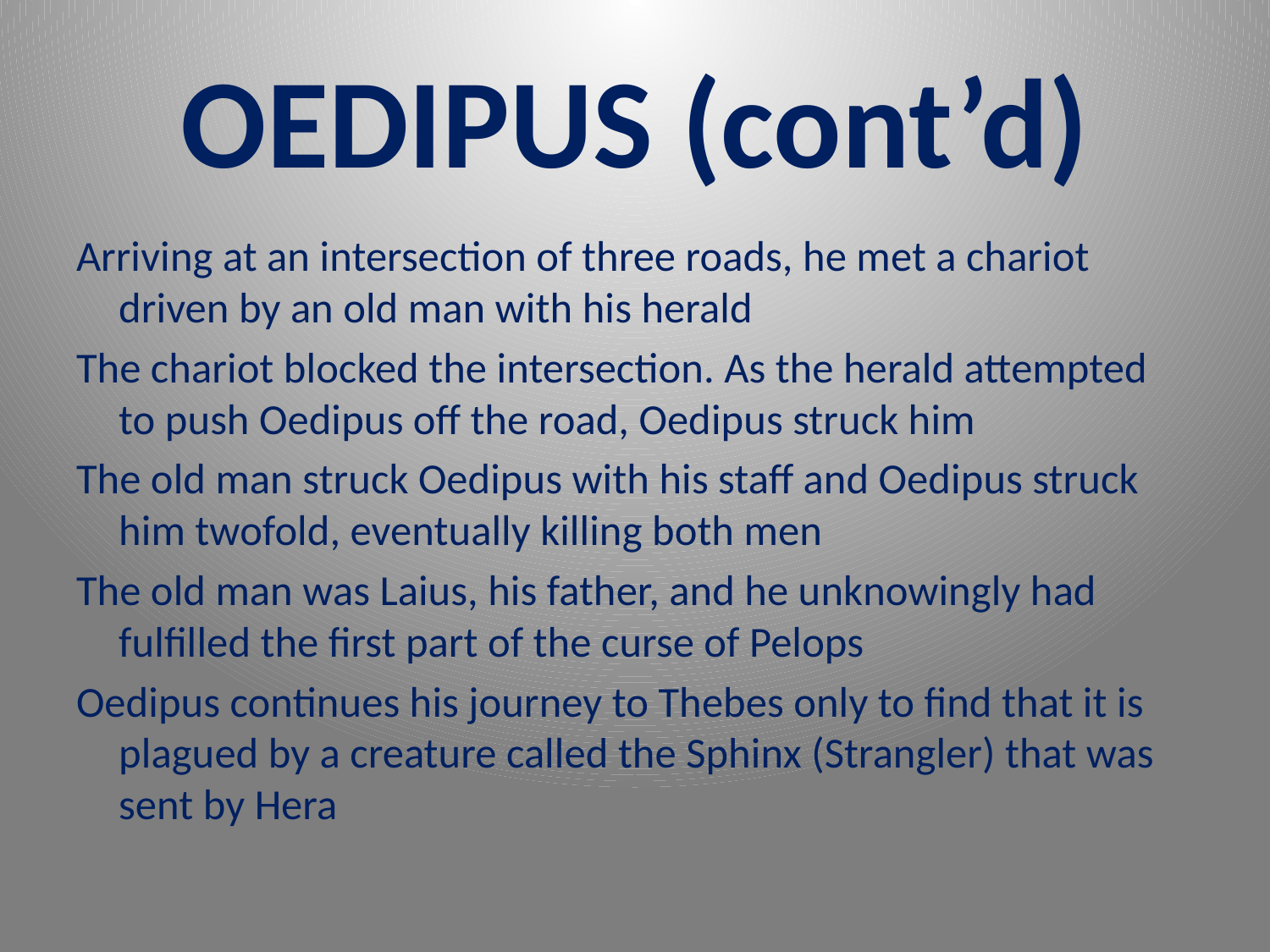

# OEDIPUS (cont’d)
Arriving at an intersection of three roads, he met a chariot driven by an old man with his herald
The chariot blocked the intersection. As the herald attempted to push Oedipus off the road, Oedipus struck him
The old man struck Oedipus with his staff and Oedipus struck him twofold, eventually killing both men
The old man was Laius, his father, and he unknowingly had fulfilled the first part of the curse of Pelops
Oedipus continues his journey to Thebes only to find that it is plagued by a creature called the Sphinx (Strangler) that was sent by Hera